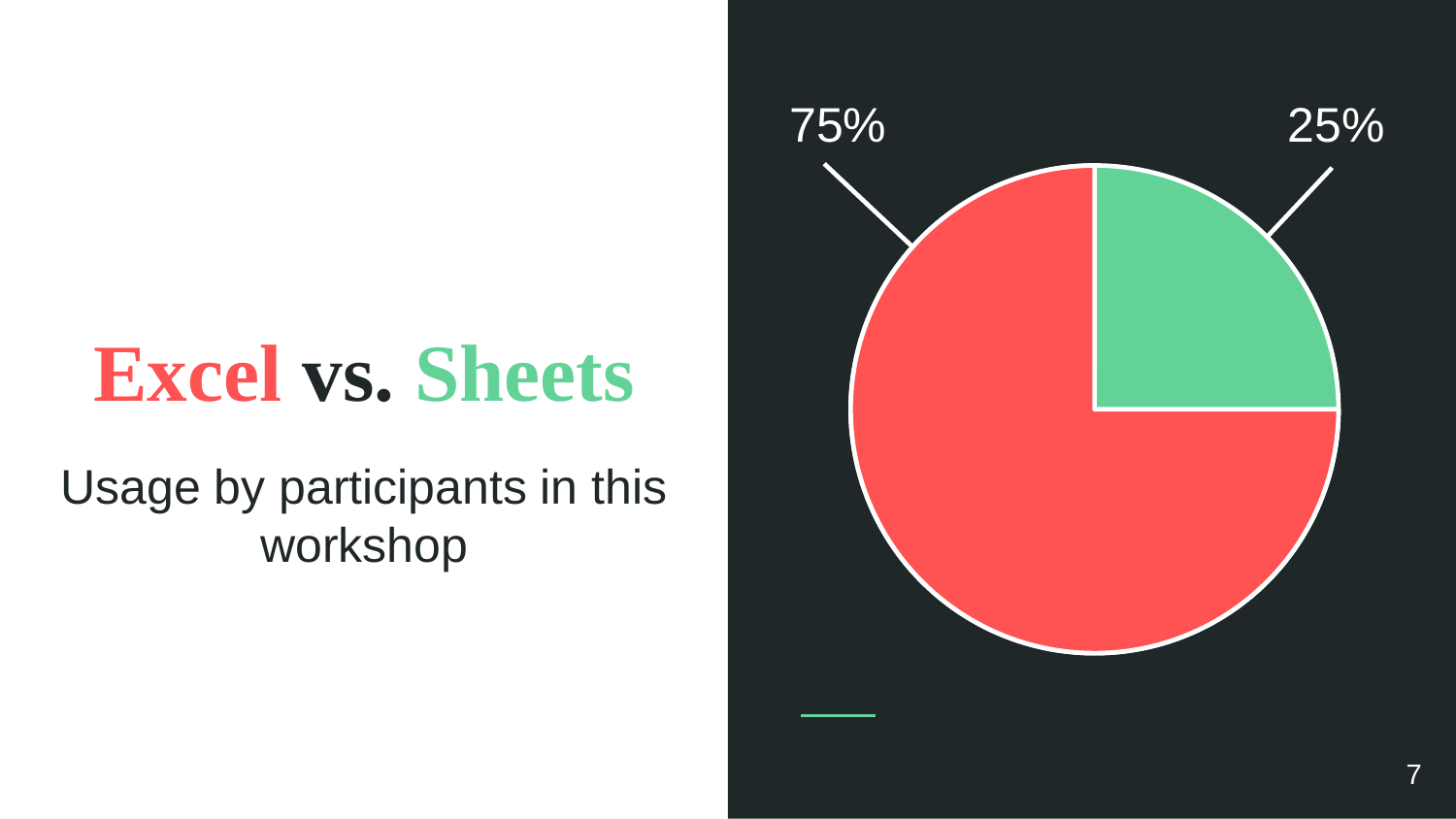

75%
25%

# Excel vs. Sheets
Usage by participants in this workshop
7